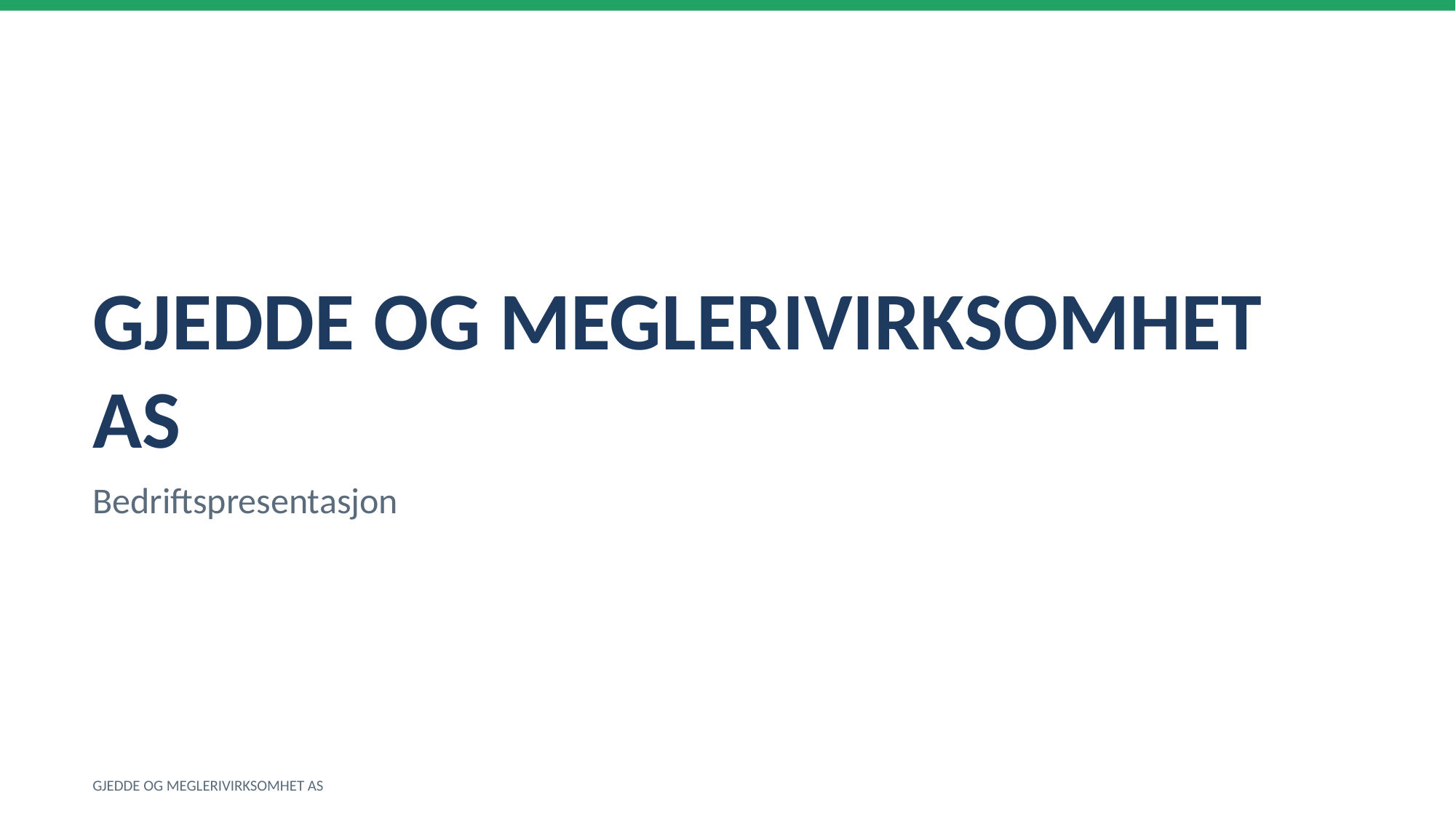

GJEDDE OG MEGLERIVIRKSOMHET AS
Bedriftspresentasjon
GJEDDE OG MEGLERIVIRKSOMHET AS